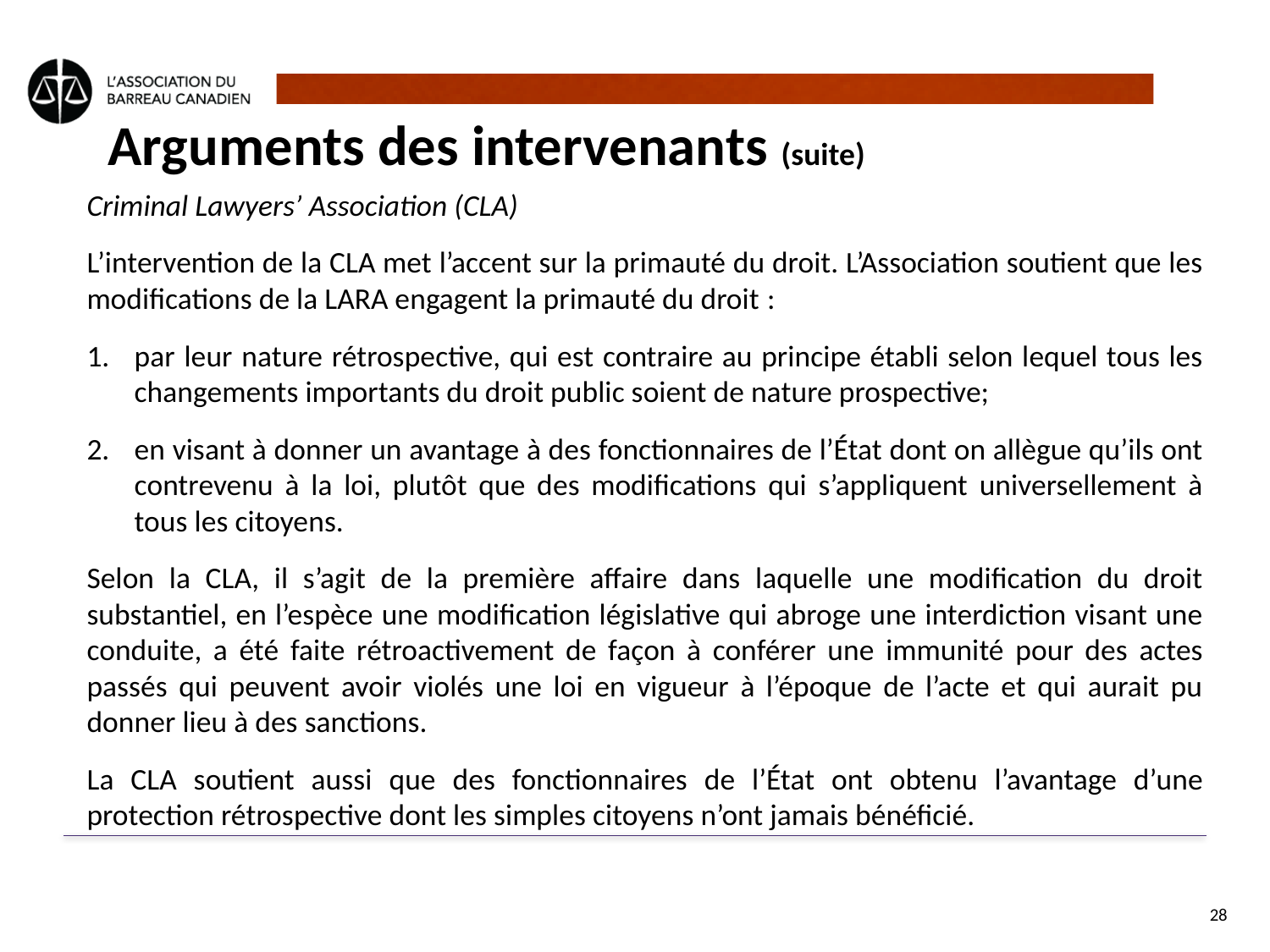

# Arguments des intervenants (suite)
Criminal Lawyers’ Association (CLA)
L’intervention de la CLA met l’accent sur la primauté du droit. L’Association soutient que les modifications de la LARA engagent la primauté du droit :
par leur nature rétrospective, qui est contraire au principe établi selon lequel tous les changements importants du droit public soient de nature prospective;
en visant à donner un avantage à des fonctionnaires de l’État dont on allègue qu’ils ont contrevenu à la loi, plutôt que des modifications qui s’appliquent universellement à tous les citoyens.
Selon la CLA, il s’agit de la première affaire dans laquelle une modification du droit substantiel, en l’espèce une modification législative qui abroge une interdiction visant une conduite, a été faite rétroactivement de façon à conférer une immunité pour des actes passés qui peuvent avoir violés une loi en vigueur à l’époque de l’acte et qui aurait pu donner lieu à des sanctions.
La CLA soutient aussi que des fonctionnaires de l’État ont obtenu l’avantage d’une protection rétrospective dont les simples citoyens n’ont jamais bénéficié.

28